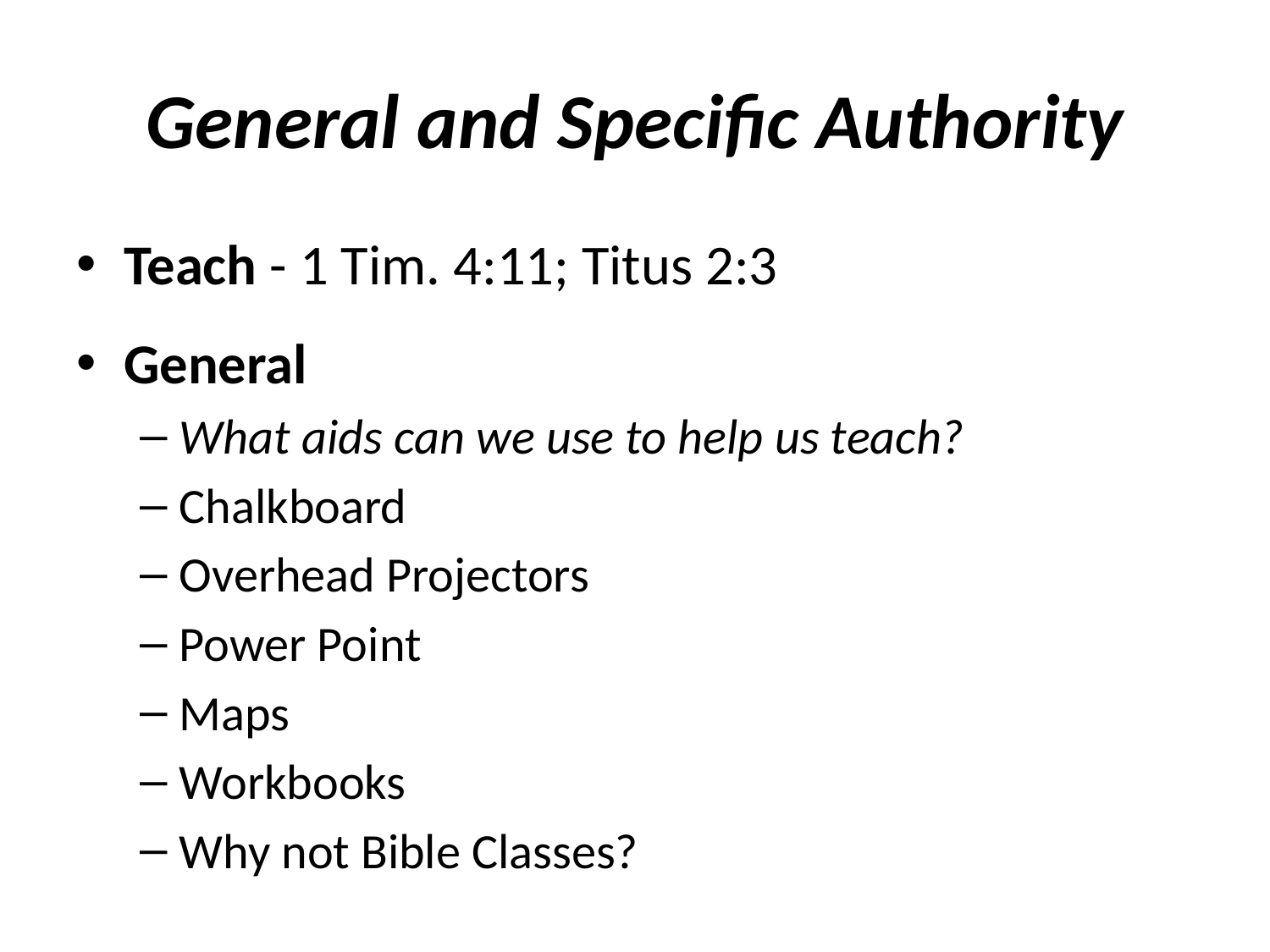

# General and Specific Authority
Teach - 1 Tim. 4:11; Titus 2:3

General
What aids can we use to help us teach?
Chalkboard
Overhead Projectors
Power Point
Maps
Workbooks
Why not Bible Classes?